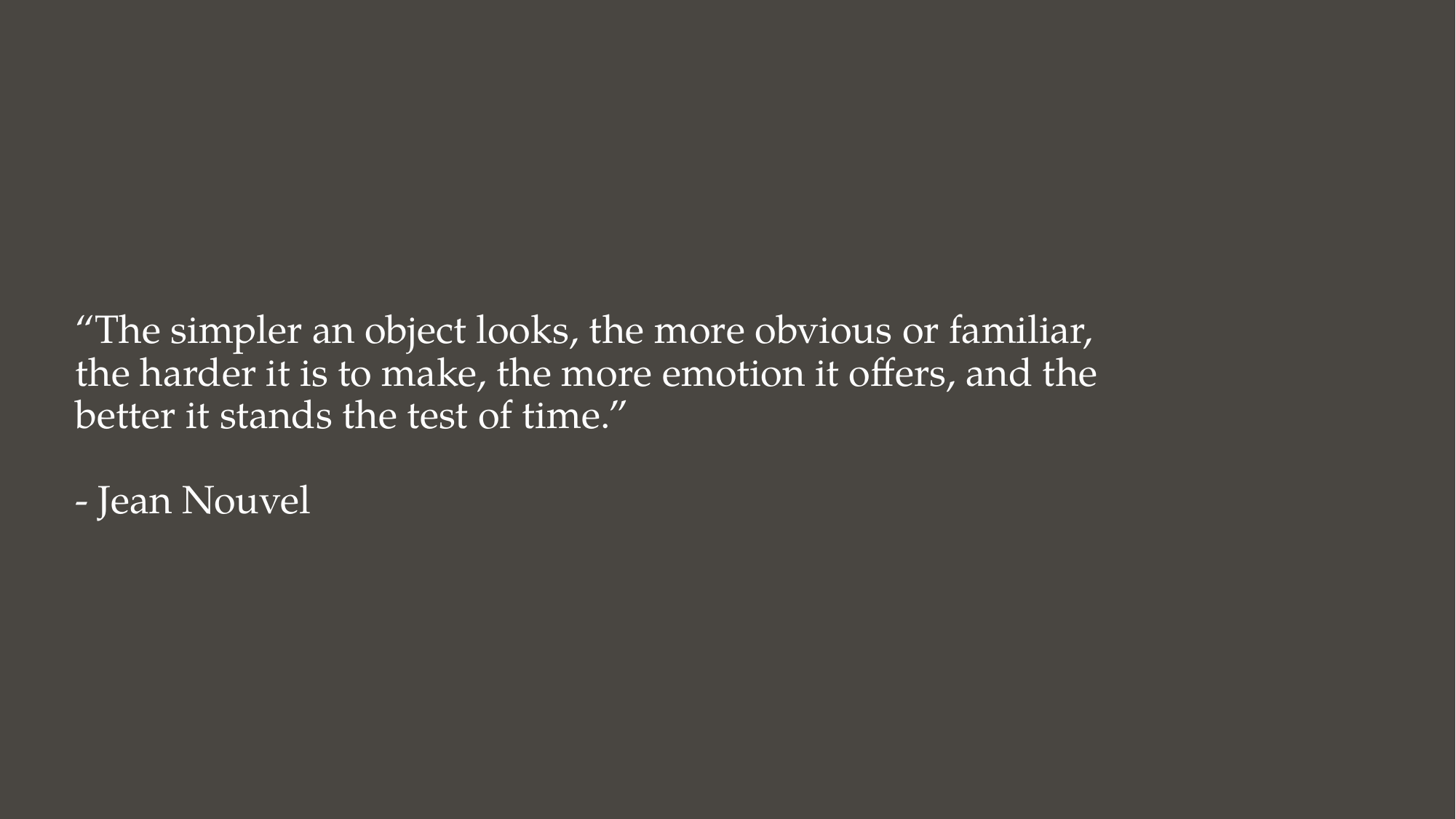

# “The simpler an object looks, the more obvious or familiar, the harder it is to make, the more emotion it offers, and the better it stands the test of time.” - Jean Nouvel